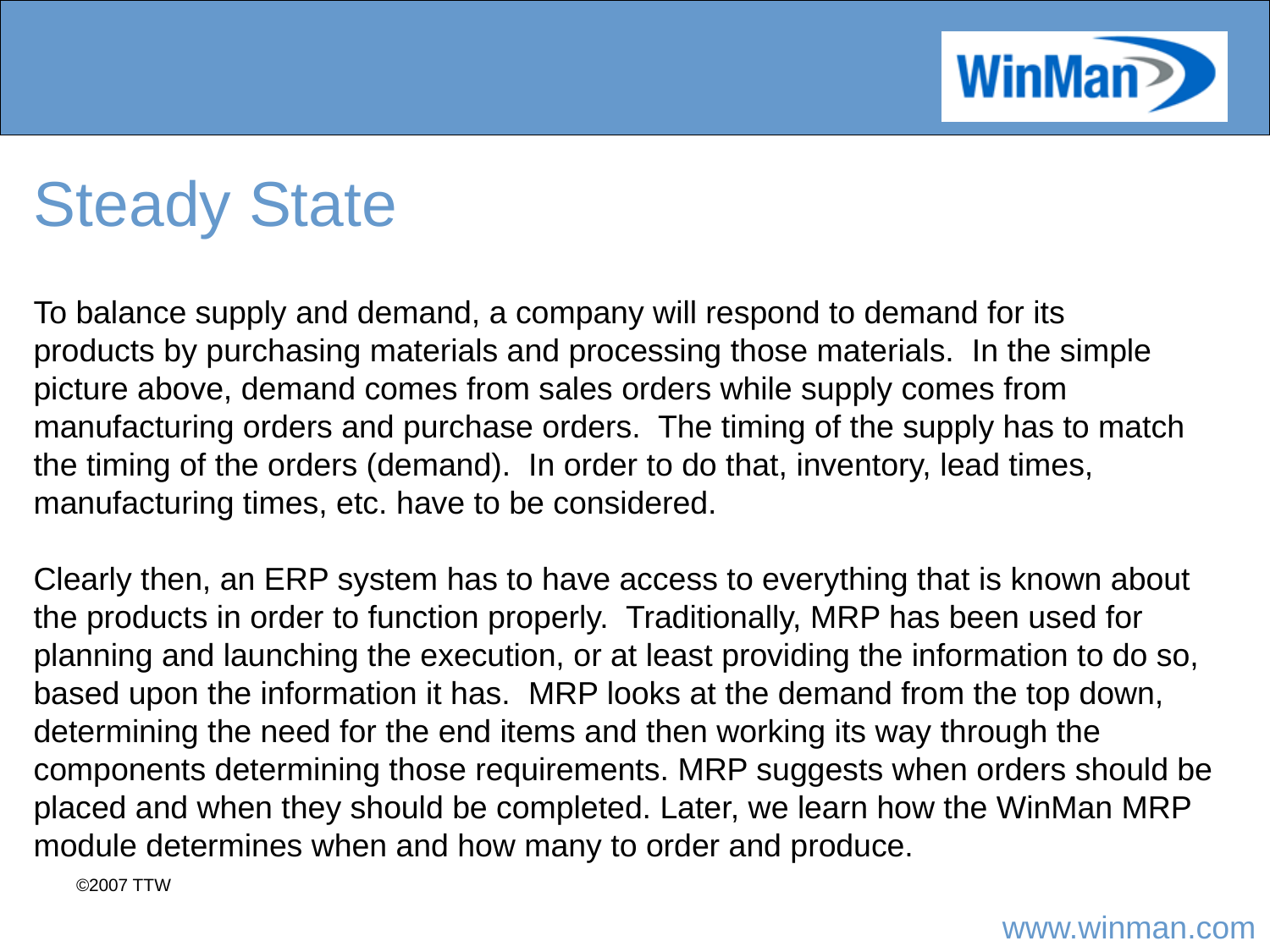

# Steady State
To balance supply and demand, a company will respond to demand for its
products by purchasing materials and processing those materials.  In the simple picture above, demand comes from sales orders while supply comes from manufacturing orders and purchase orders.  The timing of the supply has to match the timing of the orders (demand).  In order to do that, inventory, lead times, manufacturing times, etc. have to be considered.

Clearly then, an ERP system has to have access to everything that is known about the products in order to function properly.  Traditionally, MRP has been used for planning and launching the execution, or at least providing the information to do so, based upon the information it has.  MRP looks at the demand from the top down, determining the need for the end items and then working its way through the components determining those requirements. MRP suggests when orders should be placed and when they should be completed. Later, we learn how the WinMan MRP module determines when and how many to order and produce.
©2007 TTW